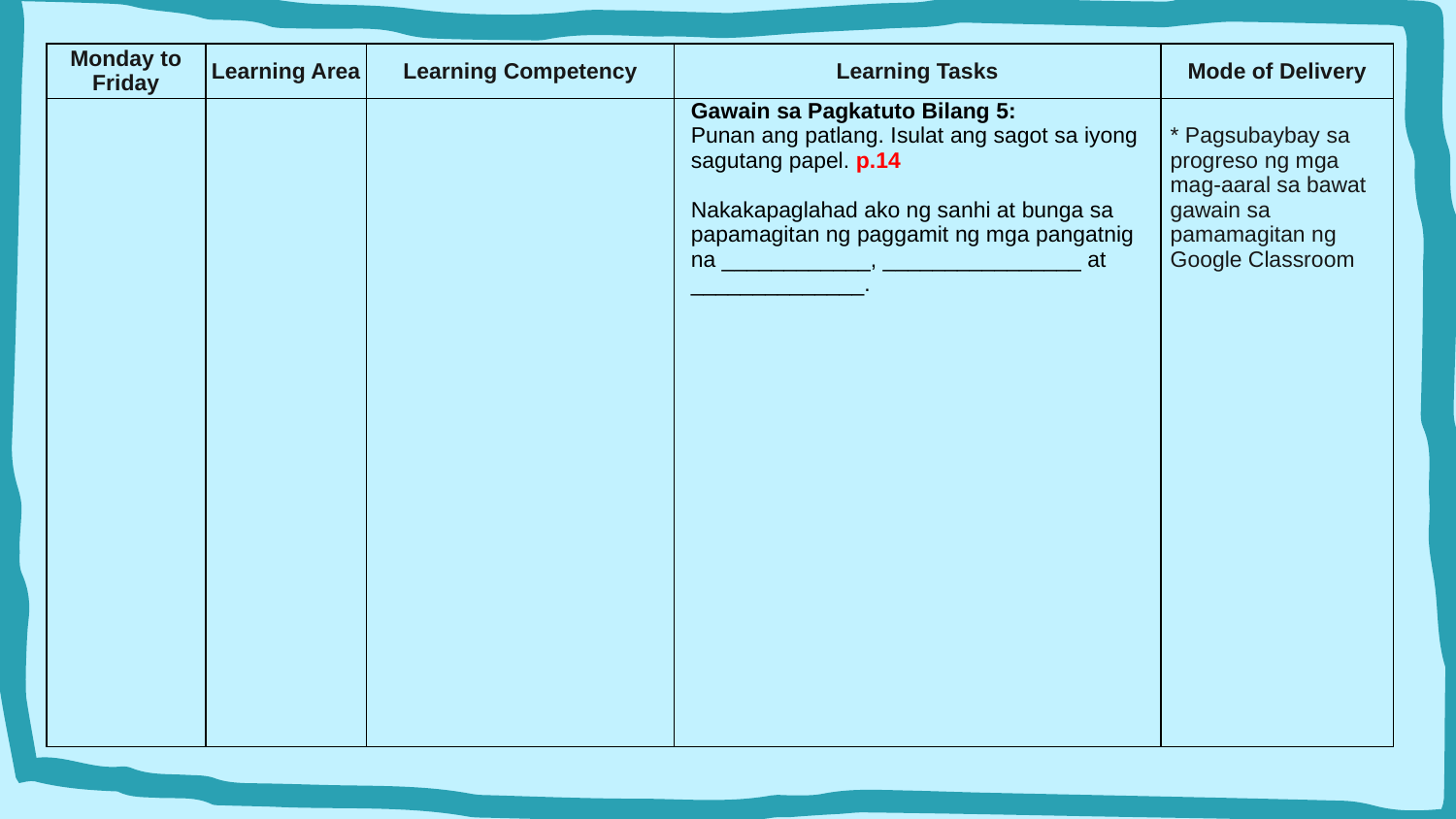

| Monday to Friday | Learning Area | Learning Competency | Learning Tasks | Mode of Delivery |
| --- | --- | --- | --- | --- |
|  |  |  | Gawain sa Pagkatuto Bilang 5: Punan ang patlang. Isulat ang sagot sa iyong sagutang papel. p.14 Nakakapaglahad ako ng sanhi at bunga sa papamagitan ng paggamit ng mga pangatnig na \_\_\_\_\_\_\_\_\_\_\_\_, \_\_\_\_\_\_\_\_\_\_\_\_\_\_\_\_ at \_\_\_\_\_\_\_\_\_\_\_\_\_\_. | \* Pagsubaybay sa progreso ng mga mag-aaral sa bawat gawain sa pamamagitan ng Google Classroom |